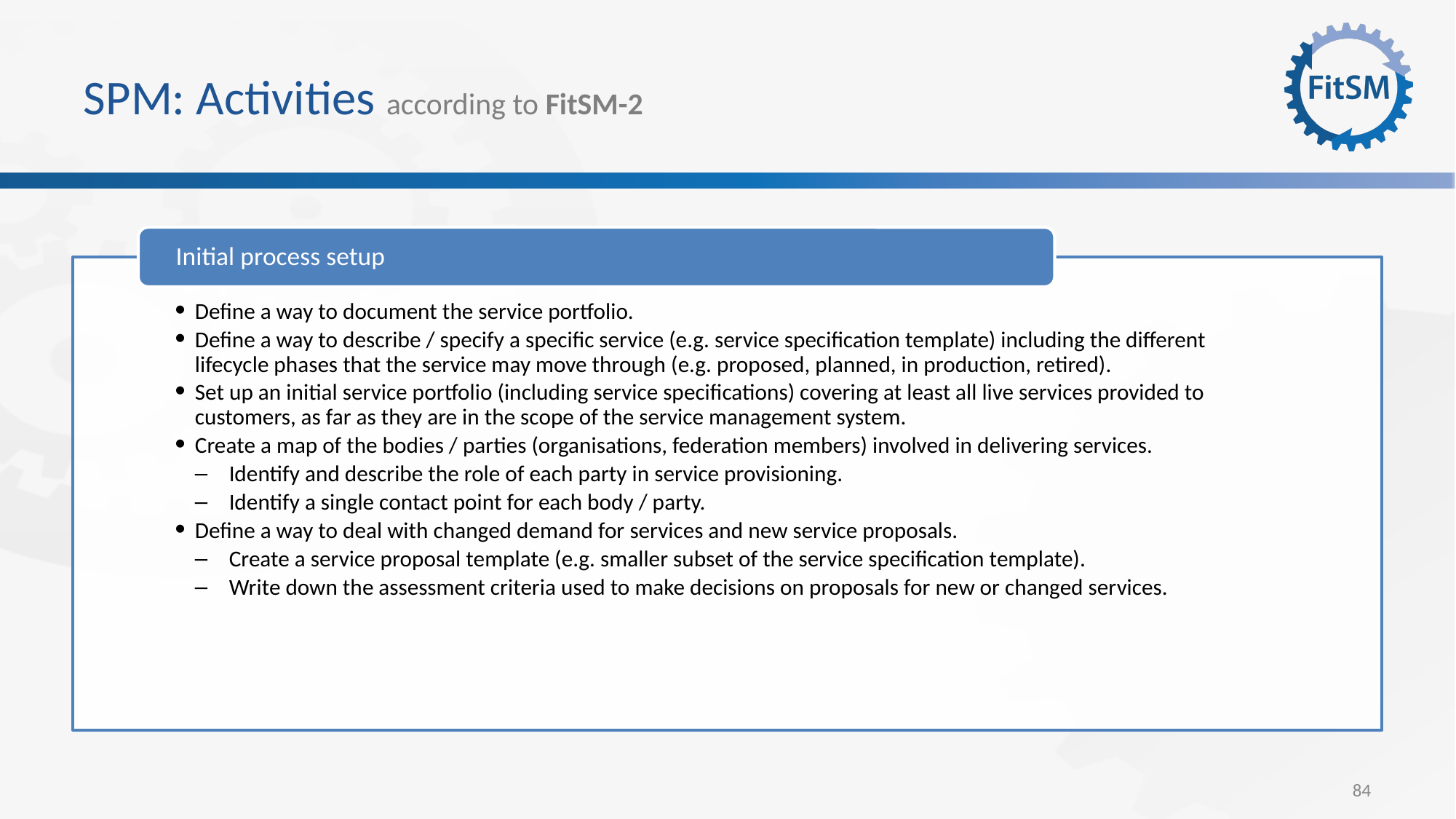

# SPM: Activities according to FitSM-2

Initial process setup

Define a way to document the service portfolio.
Define a way to describe / specify a specific service (e.g. service specification template) including the different lifecycle phases that the service may move through (e.g. proposed, planned, in production, retired).
Set up an initial service portfolio (including service specifications) covering at least all live services provided to customers, as far as they are in the scope of the service management system.
Create a map of the bodies / parties (organisations, federation members) involved in delivering services.
Identify and describe the role of each party in service provisioning.
Identify a single contact point for each body / party.
Define a way to deal with changed demand for services and new service proposals.
Create a service proposal template (e.g. smaller subset of the service specification template).
Write down the assessment criteria used to make decisions on proposals for new or changed services.
84